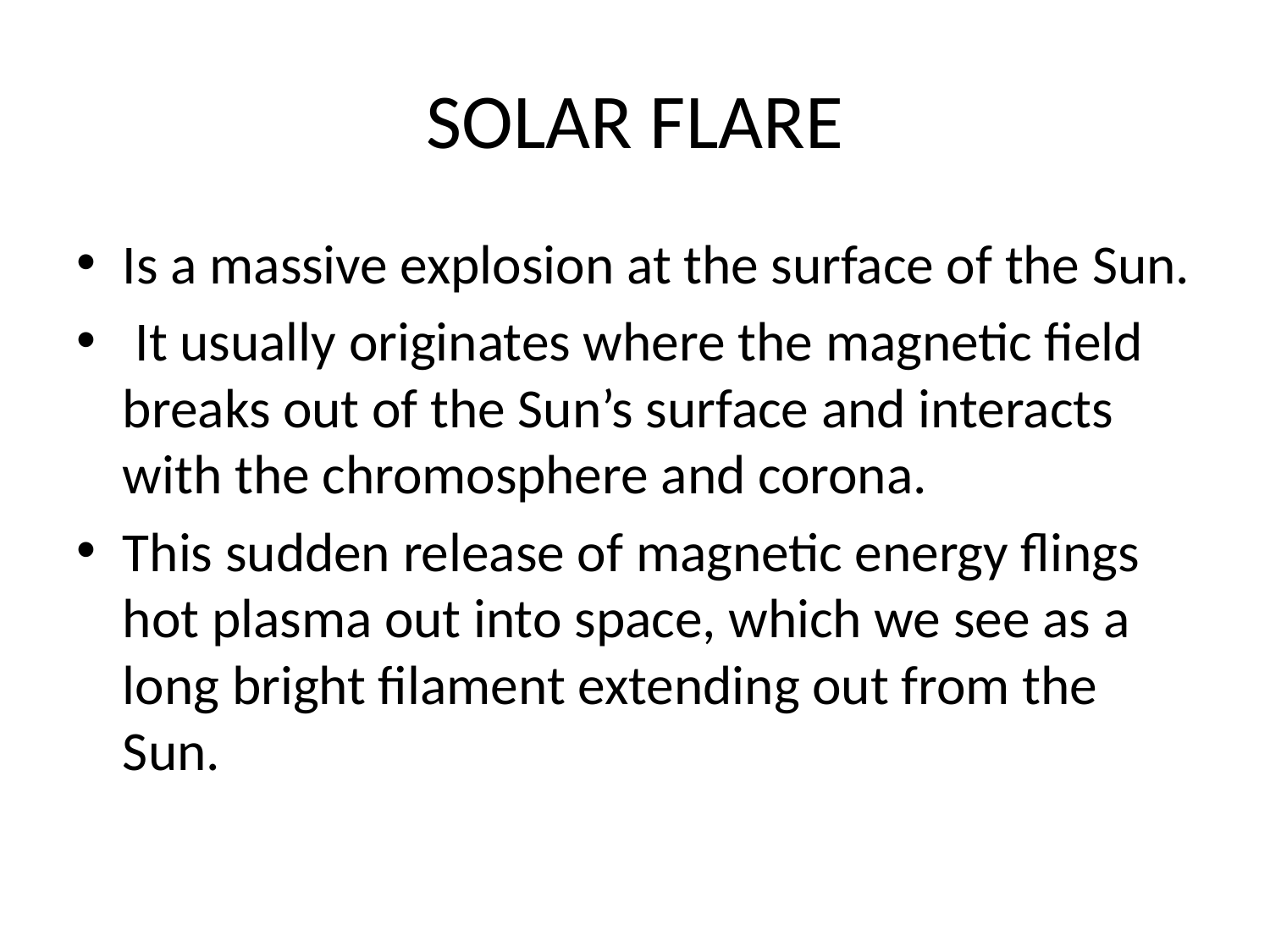

# SOLAR FLARE
Is a massive explosion at the surface of the Sun.
 It usually originates where the magnetic field breaks out of the Sun’s surface and interacts with the chromosphere and corona.
This sudden release of magnetic energy flings hot plasma out into space, which we see as a long bright filament extending out from the Sun.